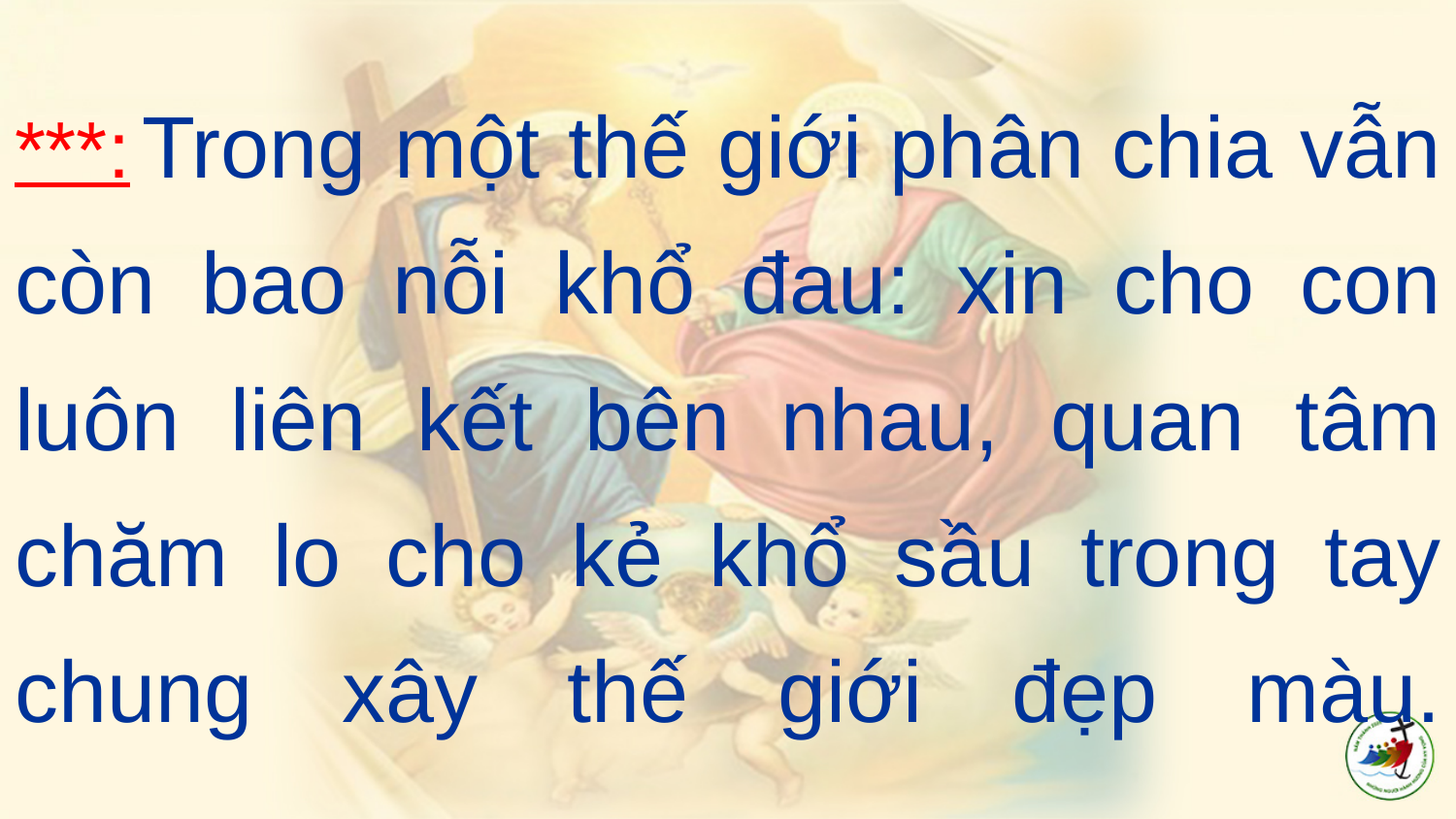

***: Trong một thế giới phân chia vẫn còn bao nỗi khổ đau: xin cho con luôn liên kết bên nhau, quan tâm chăm lo cho kẻ khổ sầu trong tay chung xây thế giới đẹp màu.